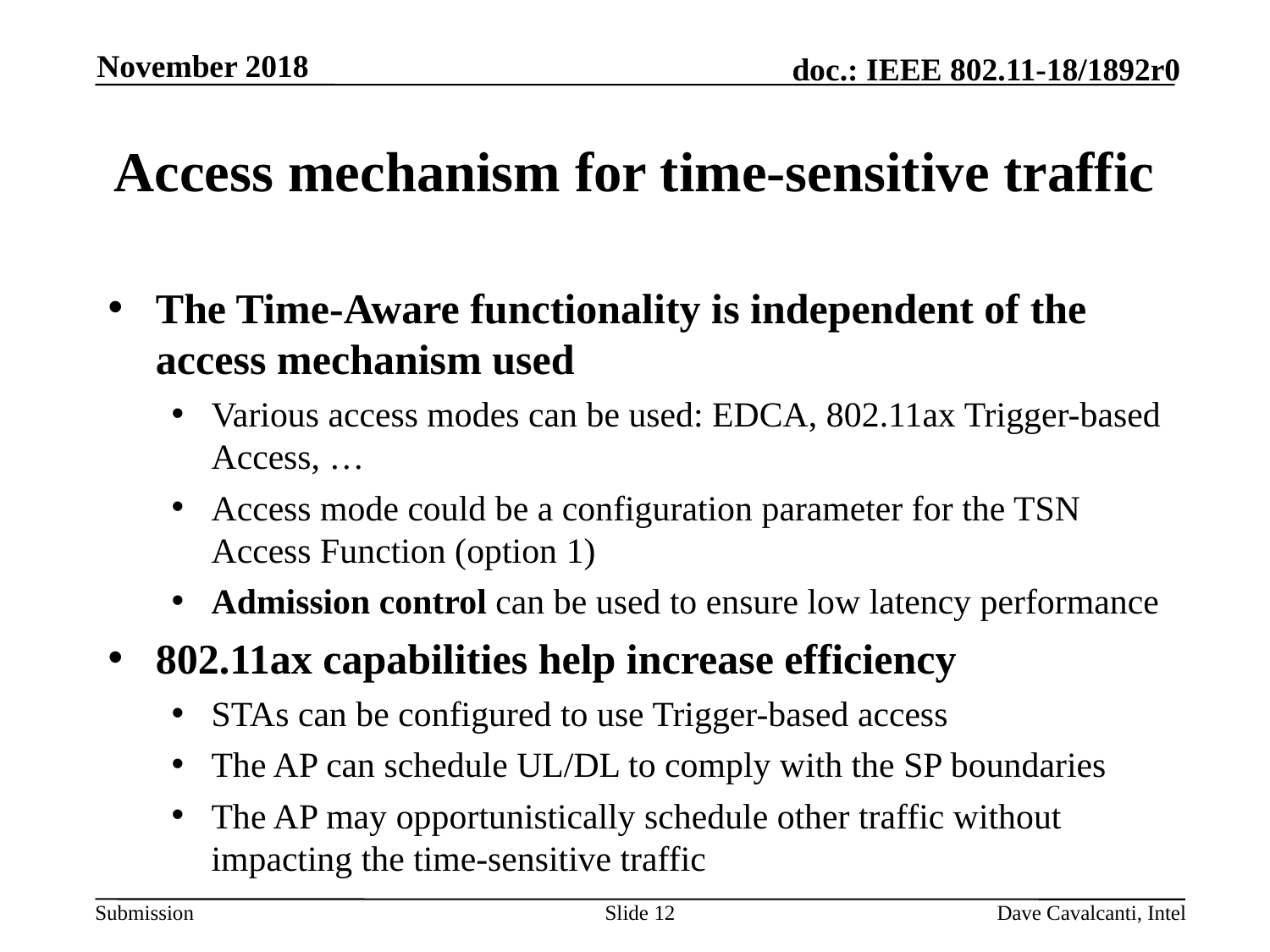

November 2018
# Access mechanism for time-sensitive traffic
The Time-Aware functionality is independent of the access mechanism used
Various access modes can be used: EDCA, 802.11ax Trigger-based Access, …
Access mode could be a configuration parameter for the TSN Access Function (option 1)
Admission control can be used to ensure low latency performance
802.11ax capabilities help increase efficiency
STAs can be configured to use Trigger-based access
The AP can schedule UL/DL to comply with the SP boundaries
The AP may opportunistically schedule other traffic without impacting the time-sensitive traffic
Slide 12
Dave Cavalcanti, Intel